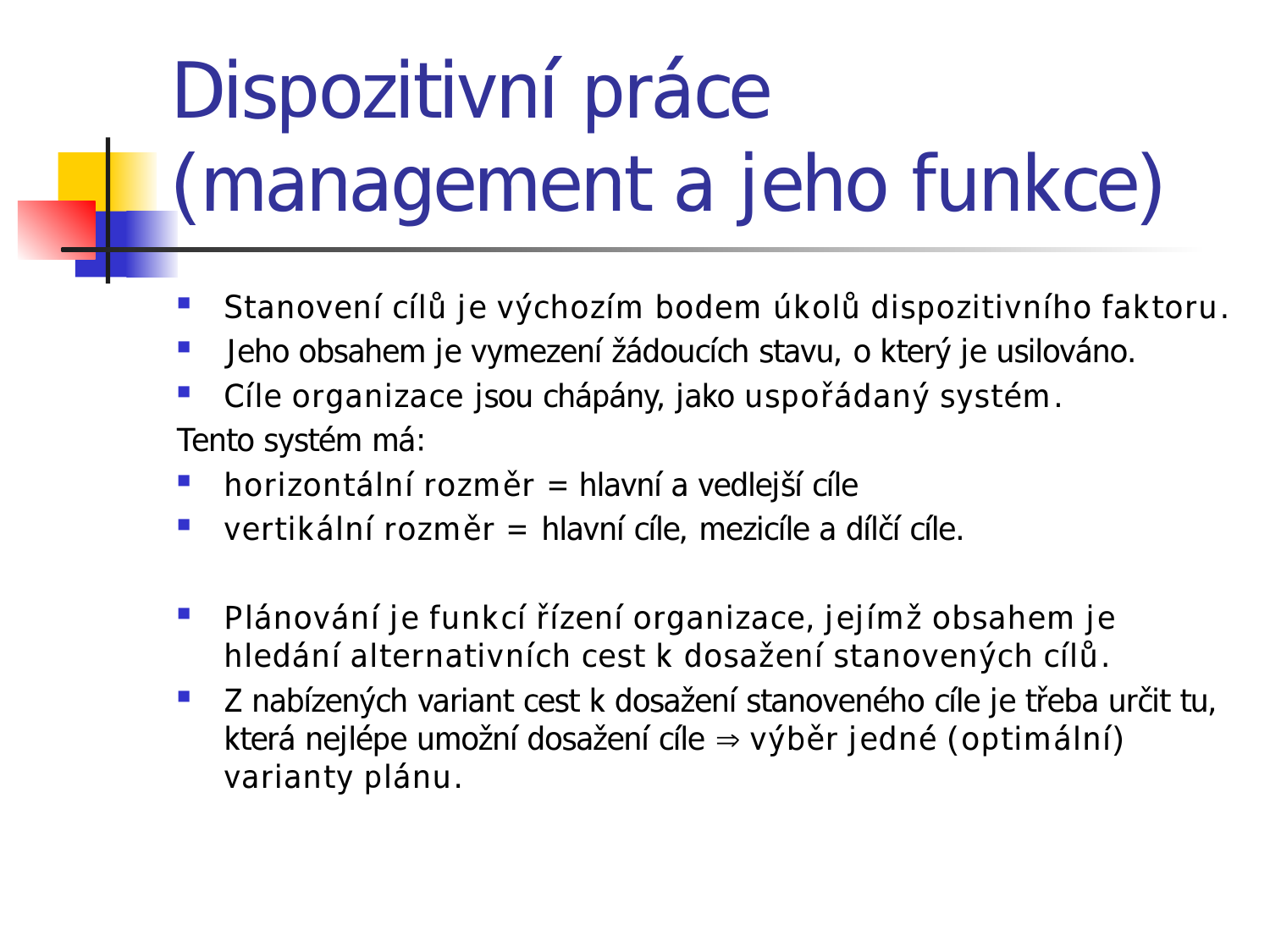

# Dispozitivní práce (management a jeho funkce)
Stanovení cílů je výchozím bodem úkolů dispozitivního faktoru.
Jeho obsahem je vymezení žádoucích stavu, o který je usilováno.
Cíle organizace jsou chápány, jako uspořádaný systém.
Tento systém má:
horizontální rozměr = hlavní a vedlejší cíle
vertikální rozměr = hlavní cíle, mezicíle a dílčí cíle.

Plánování je funkcí řízení organizace, jejímž obsahem je hledání alternativních cest k dosažení stanovených cílů.
Z nabízených variant cest k dosažení stanoveného cíle je třeba určit tu, která nejlépe umožní dosažení cíle ⇒ výběr jedné (optimální) varianty plánu.